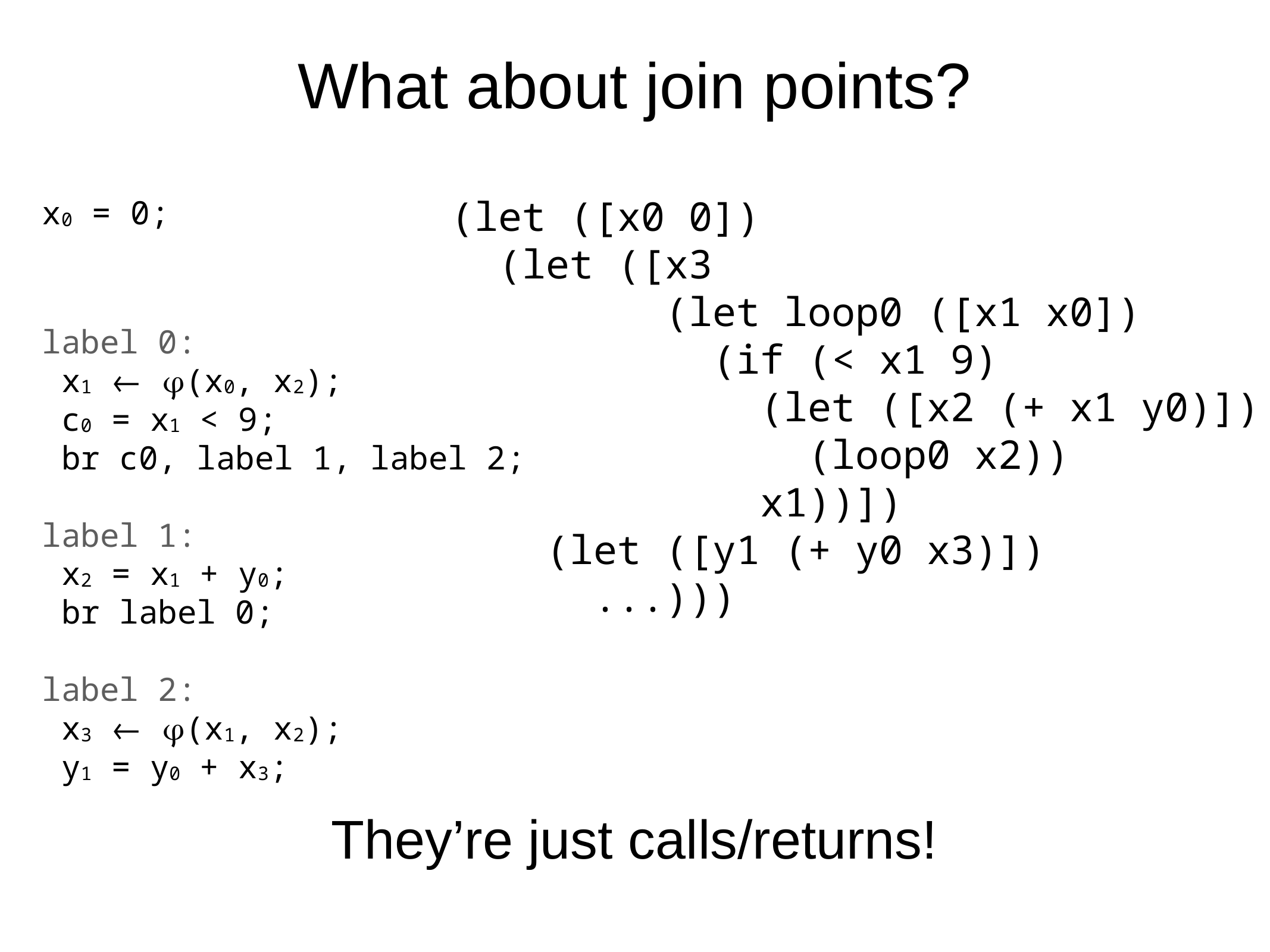

# What about join points?
x0 = 0;

label 0:
 x1 ← φ(x0, x2);
 c0 = x1 < 9;
 br c0, label 1, label 2;

label 1:
 x2 = x1 + y0;
 br label 0;

label 2:
 x3 ← φ(x1, x2);
 y1 = y0 + x3;

(let ([x0 0])
  (let ([x3
         (let loop0 ([x1 x0])
           (if (< x1 9)
             (let ([x2 (+ x1 y0)])
               (loop0 x2))
             x1))])
    (let ([y1 (+ y0 x3)])
      ...)))
They’re just calls/returns!